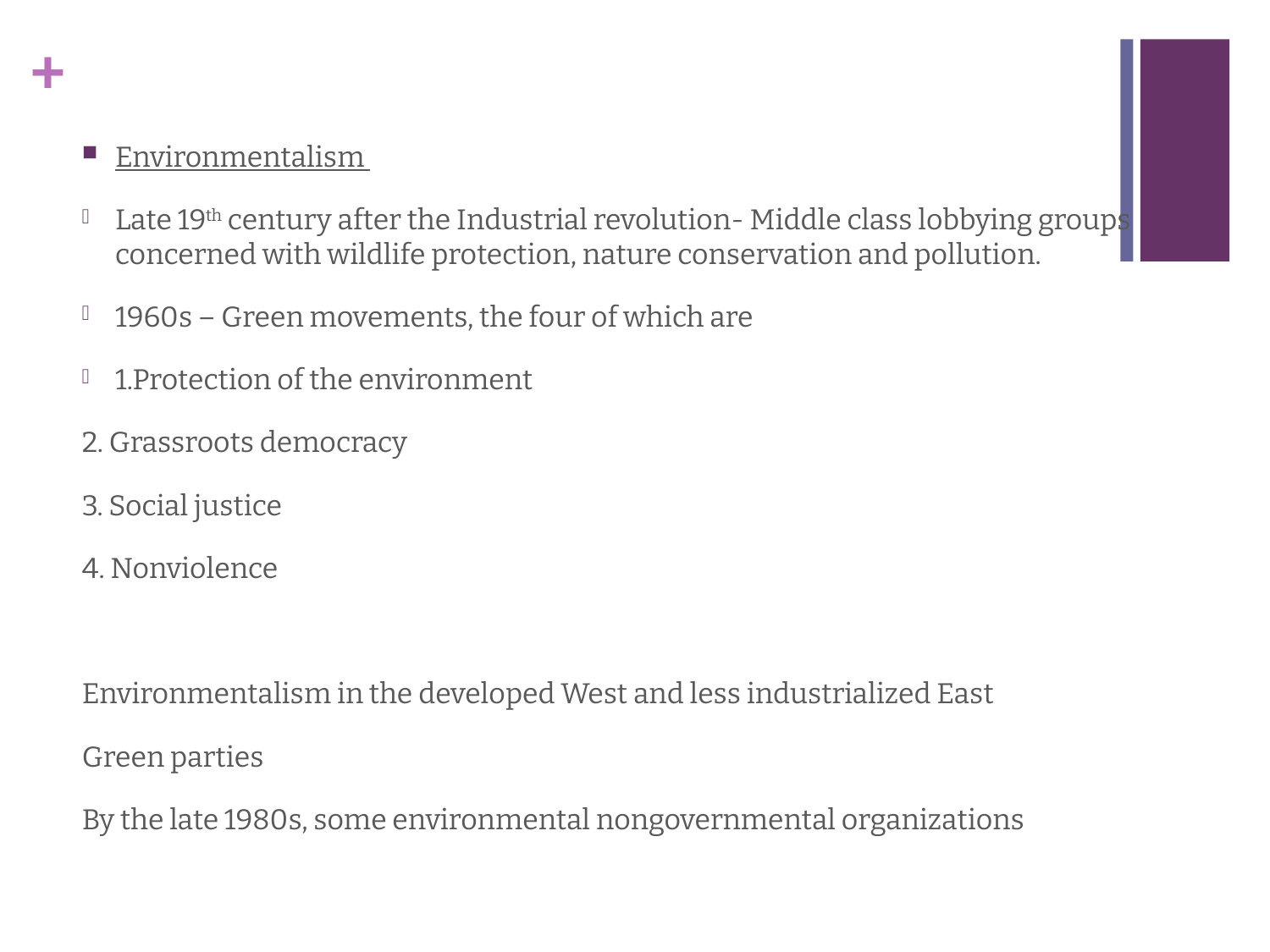

#
Environmentalism
Late 19th century after the Industrial revolution- Middle class lobbying groups concerned with wildlife protection, nature conservation and pollution.
1960s – Green movements, the four of which are
1.Protection of the environment
2. Grassroots democracy
3. Social justice
4. Nonviolence

Environmentalism in the developed West and less industrialized East
Green parties
By the late 1980s, some environmental nongovernmental organizations